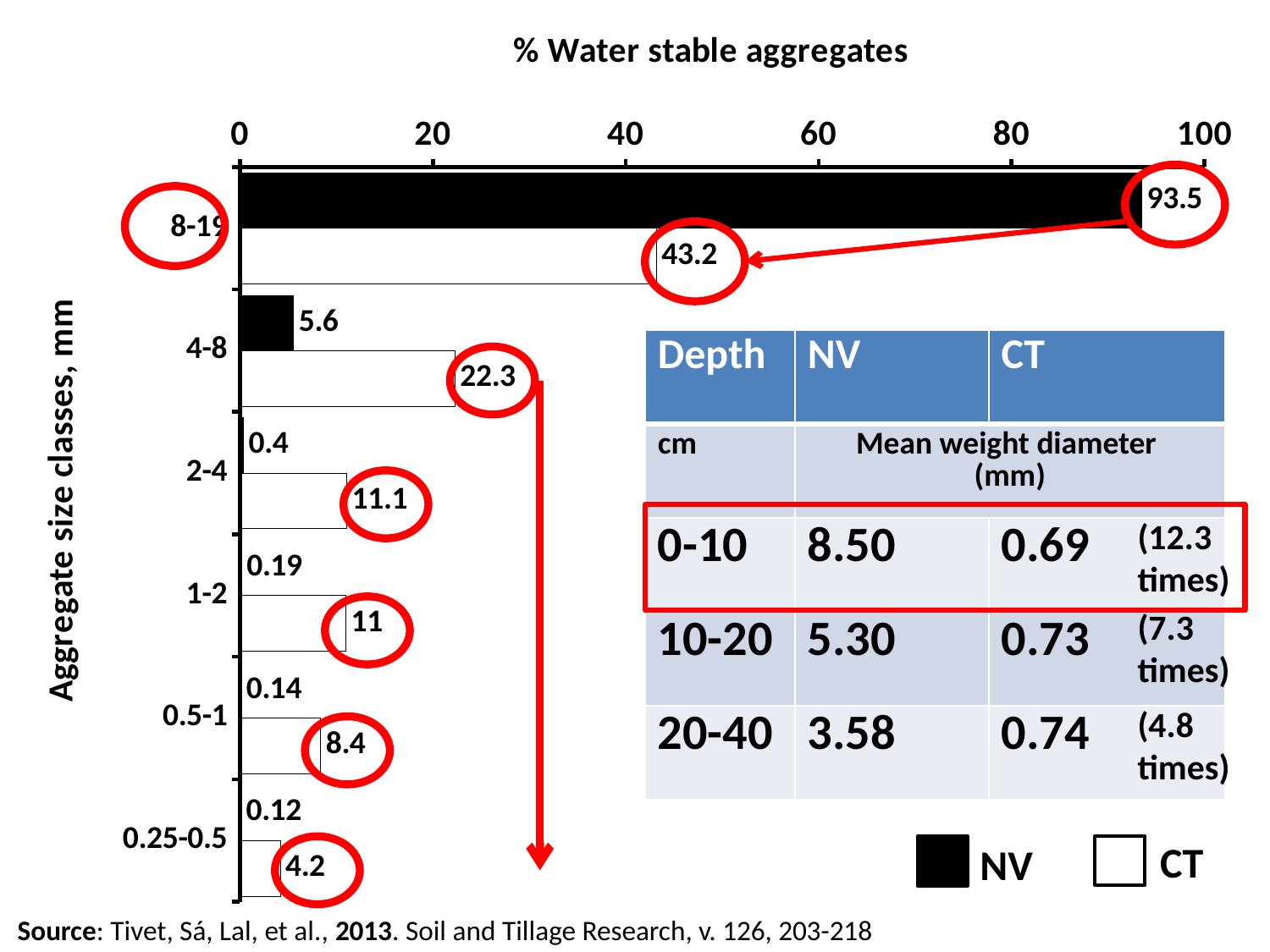

### Chart

| Category | CN | PC |
|---|---|---|
| 8-19 | 93.5 | 43.2 |
| 4-8 | 5.6 | 22.3 |
| 2-4 | 0.4 | 11.1 |
| 1-2 | 0.19 | 11.0 |
| 0.5-1 | 0.14 | 8.4 |
| 0.25-0.5 | 0.12 | 4.2 |

| Depth | NV | CT |
| --- | --- | --- |
| cm | Mean weight diameter (mm) |  |
| 0-10 | 8.50 | 0.69 |
| 10-20 | 5.30 | 0.73 |
| 20-40 | 3.58 | 0.74 |

(12.3 times)

(7.3 times)
(4.8 times)

CT

NV

Source: Tivet, Sá, Lal, et al., 2013. Soil and Tillage Research, v. 126, 203-218